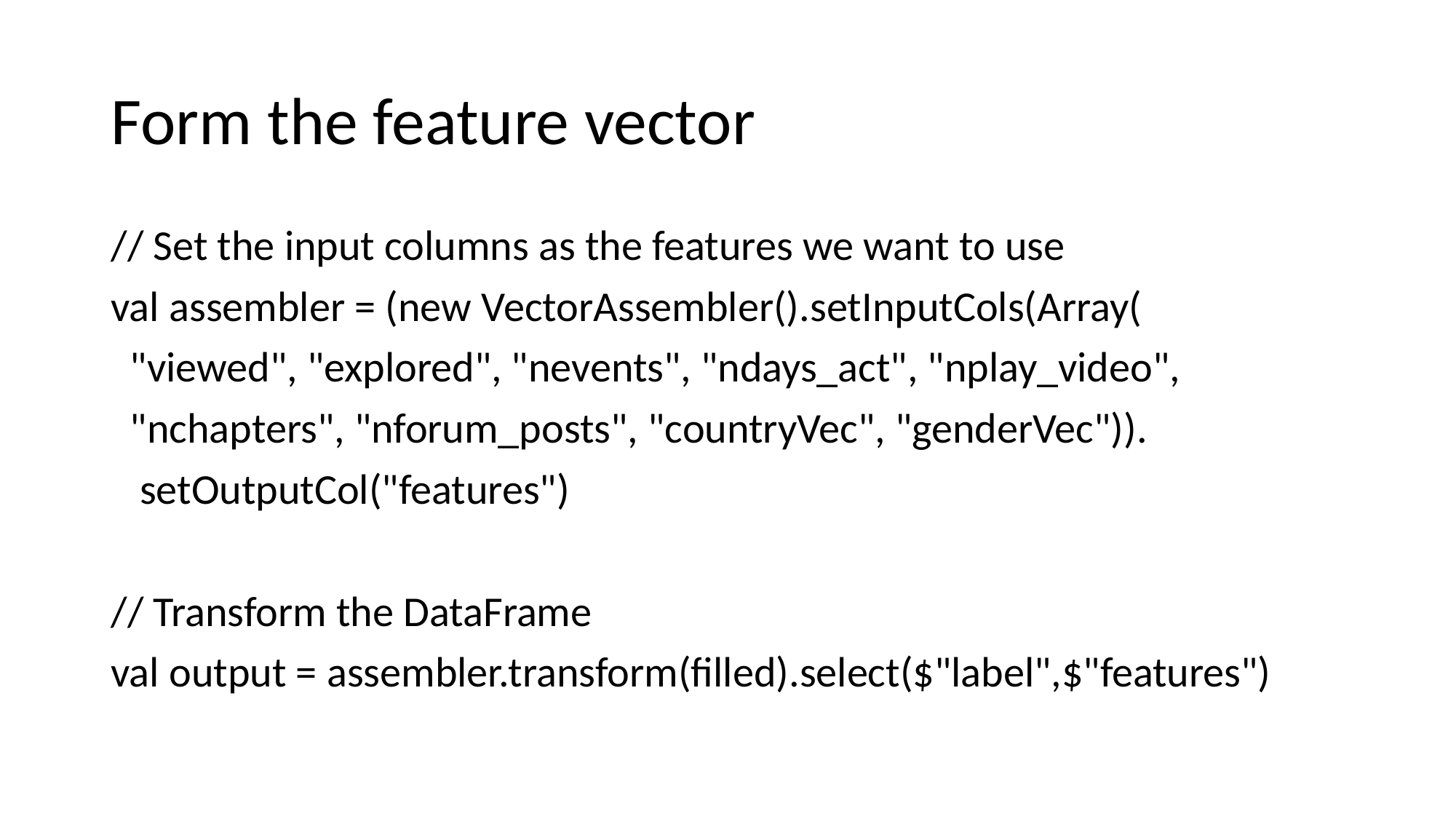

# Form the feature vector
// Set the input columns as the features we want to use
val assembler = (new VectorAssembler().setInputCols(Array(
  "viewed", "explored", "nevents", "ndays_act", "nplay_video",
  "nchapters", "nforum_posts", "countryVec", "genderVec")).
   setOutputCol("features")

// Transform the DataFrame
val output = assembler.transform(filled).select($"label",$"features")